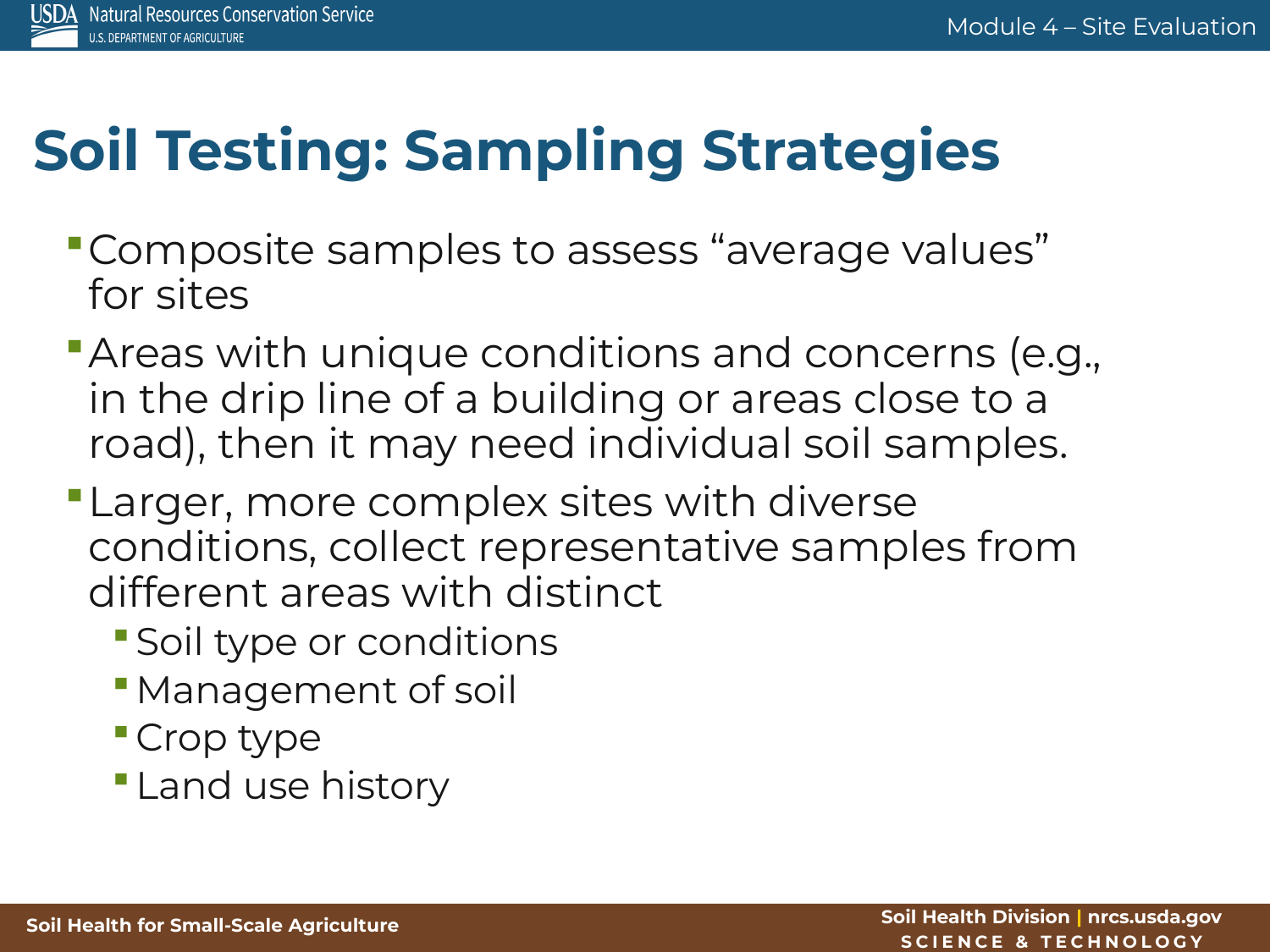

Soil Testing: Sampling Strategies
Composite samples to assess “average values” for sites
Areas with unique conditions and concerns (e.g., in the drip line of a building or areas close to a road), then it may need individual soil samples.
Larger, more complex sites with diverse  conditions, collect representative samples from different areas with distinct
Soil type or conditions
Management of soil
Crop type
Land use history